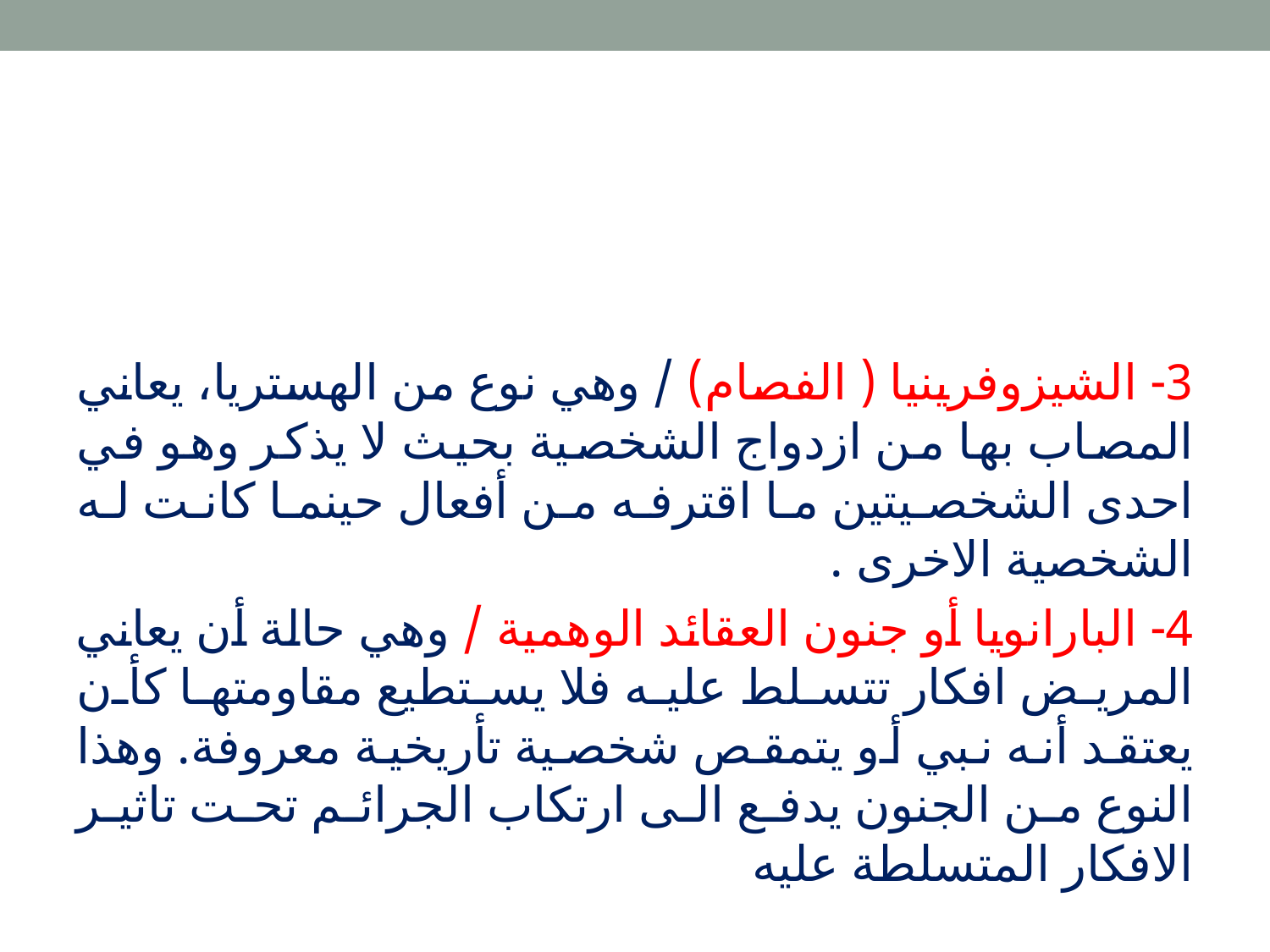

3- الشيزوفرينيا ( الفصام) / وهي نوع من الهستريا، يعاني المصاب بها من ازدواج الشخصية بحيث لا يذكر وهو في احدى الشخصيتين ما اقترفه من أفعال حينما كانت له الشخصية الاخرى .
4- البارانويا أو جنون العقائد الوهمية / وهي حالة أن يعاني المريض افكار تتسلط عليه فلا يستطيع مقاومتها كأن يعتقد أنه نبي أو يتمقص شخصية تأريخية معروفة. وهذا النوع من الجنون يدفع الى ارتكاب الجرائم تحت تاثير الافكار المتسلطة عليه